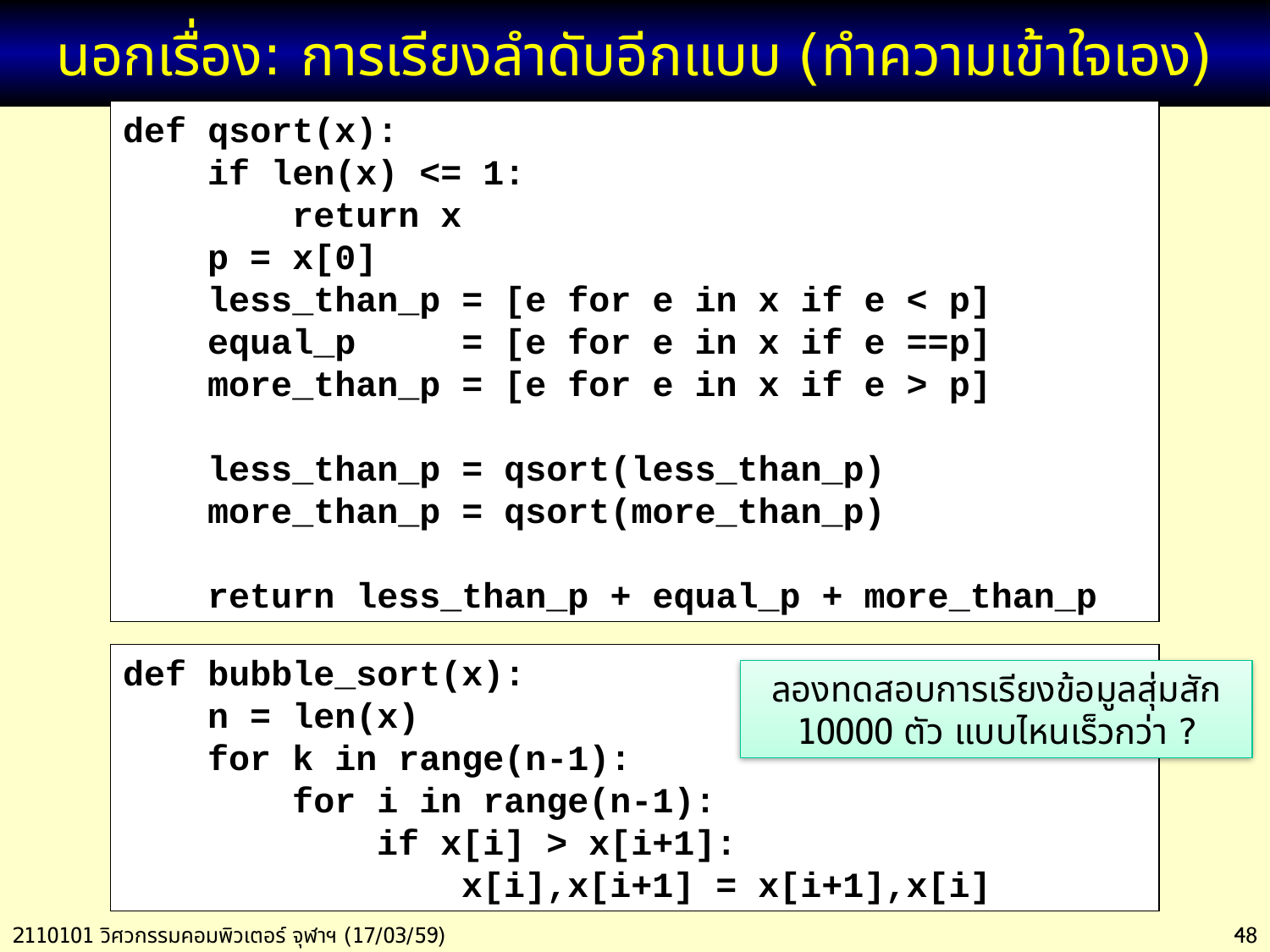

# นอกเรื่อง: การเรียงลำดับอีกแบบ (ทำความเข้าใจเอง)
def qsort(x):
    if len(x) <= 1:
        return x
    p = x[0]
    less_than_p = [e for e in x if e < p]
    equal_p     = [e for e in x if e ==p]
    more_than_p = [e for e in x if e > p]

    less_than_p = qsort(less_than_p)
    more_than_p = qsort(more_than_p)

    return less_than_p + equal_p + more_than_p
def bubble_sort(x):
    n = len(x)
    for k in range(n-1):
        for i in range(n-1):
            if x[i] > x[i+1]:
                x[i],x[i+1] = x[i+1],x[i]
ลองทดสอบการเรียงข้อมูลสุ่มสัก 10000 ตัว แบบไหนเร็วกว่า ?